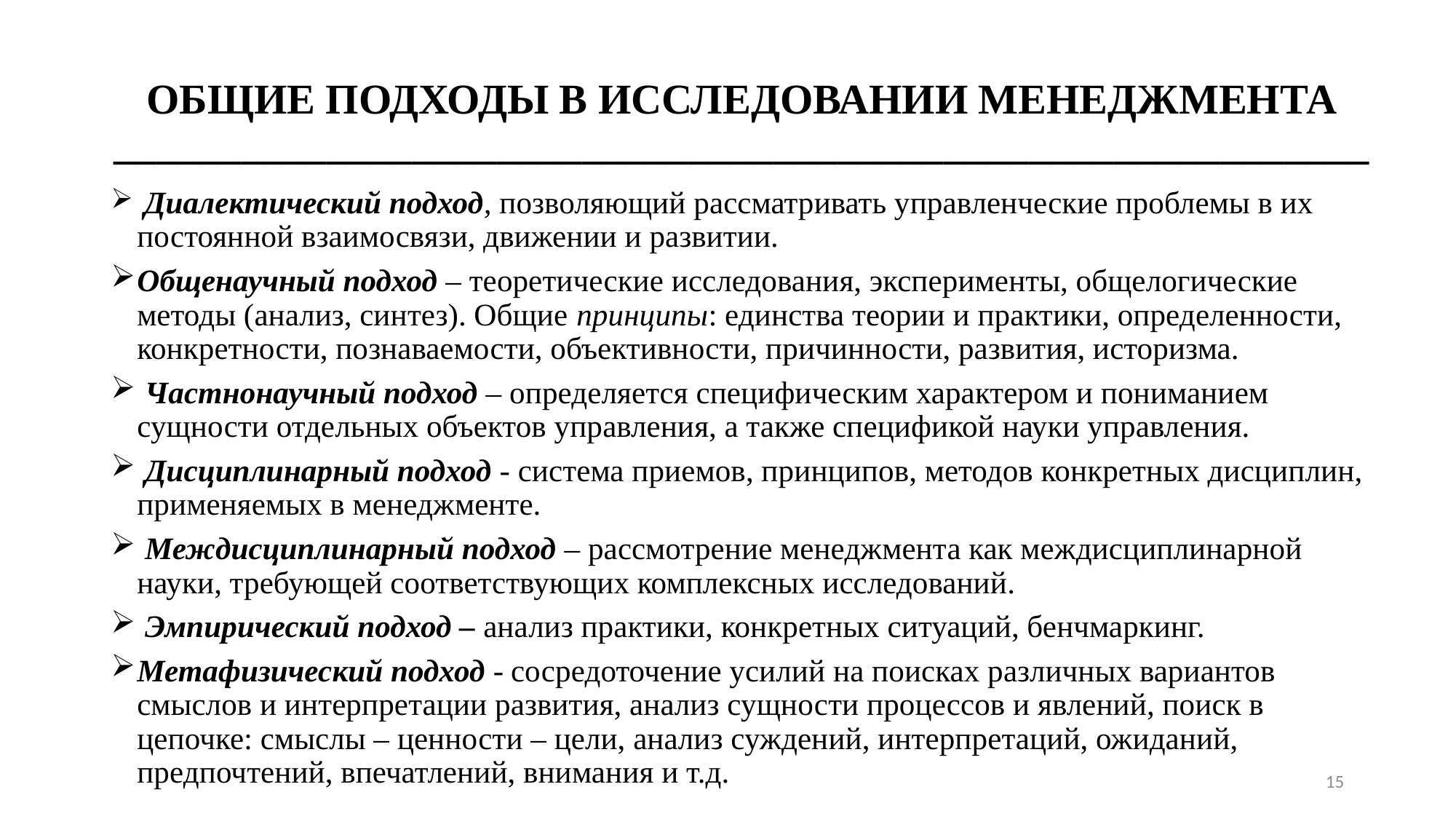

# ОБЩИЕ ПОДХОДЫ В ИССЛЕДОВАНИИ МЕНЕДЖМЕНТА ___________________________________________________________
 Диалектический подход, позволяющий рассматривать управленческие проблемы в их постоянной взаимосвязи, движении и развитии.
Общенаучный подход – теоретические исследования, эксперименты, общелогические методы (анализ, синтез). Общие принципы: единства теории и практики, определенности, конкретности, познаваемости, объективности, причинности, развития, историзма.
 Частнонаучный подход – определяется специфическим характером и пониманием сущности отдельных объектов управления, а также спецификой науки управления.
 Дисциплинарный подход - система приемов, принципов, методов конкретных дисциплин, применяемых в менеджменте.
 Междисциплинарный подход – рассмотрение менеджмента как междисциплинарной науки, требующей соответствующих комплексных исследований.
 Эмпирический подход – анализ практики, конкретных ситуаций, бенчмаркинг.
Метафизический подход - сосредоточение усилий на поисках различных вариантов смыслов и интерпретации развития, анализ сущности процессов и явлений, поиск в цепочке: смыслы – ценности – цели, анализ суждений, интерпретаций, ожиданий, предпочтений, впечатлений, внимания и т.д.

15